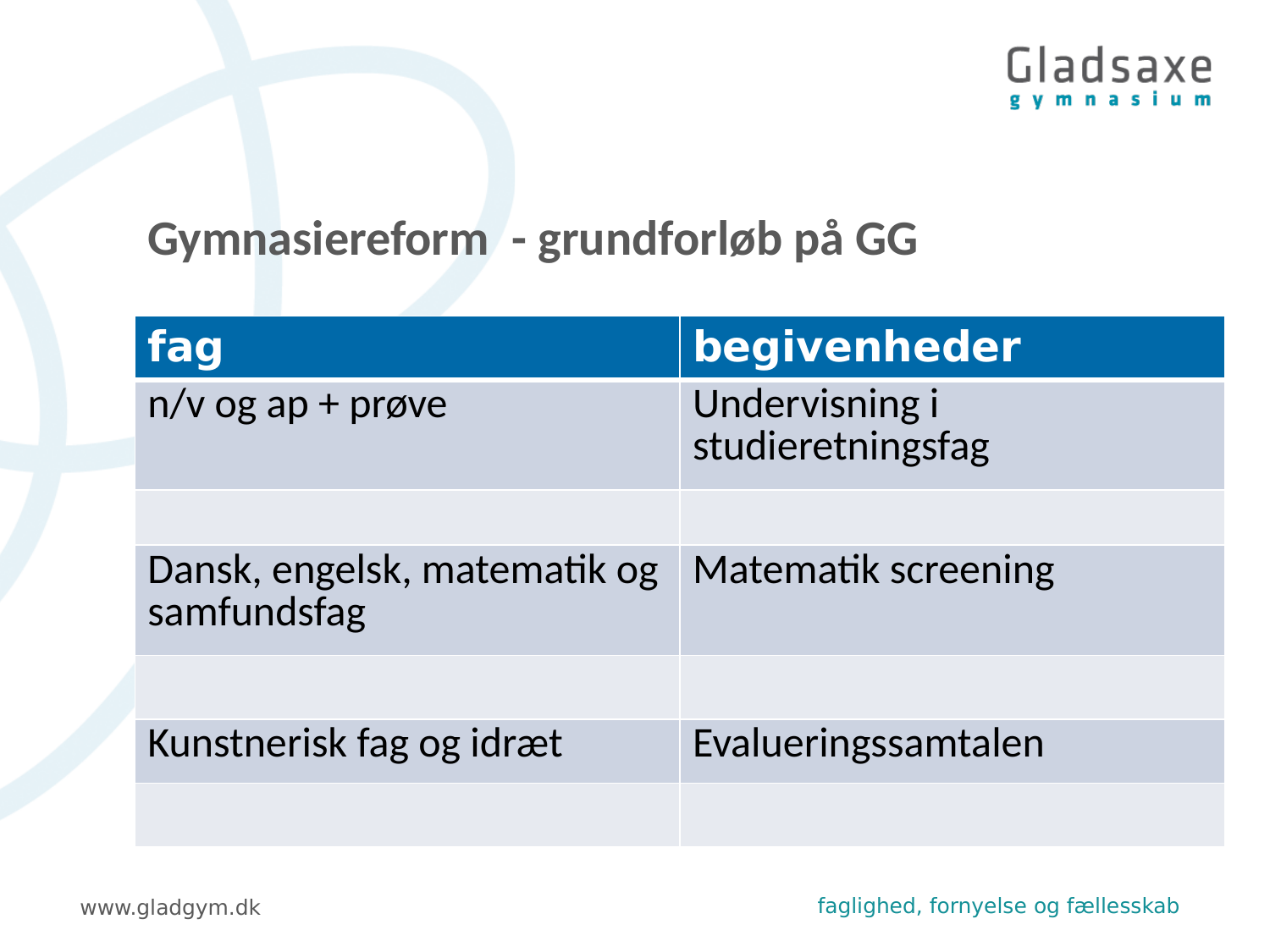

# Gymnasiereform  - grundforløb på GG
| fag | begivenheder |
| --- | --- |
| n/v og ap + prøve | Undervisning i studieretningsfag |
|  |  |
| Dansk, engelsk, matematik og samfundsfag | Matematik screening |
|  |  |
| Kunstnerisk fag og idræt | Evalueringssamtalen |
|  |  |